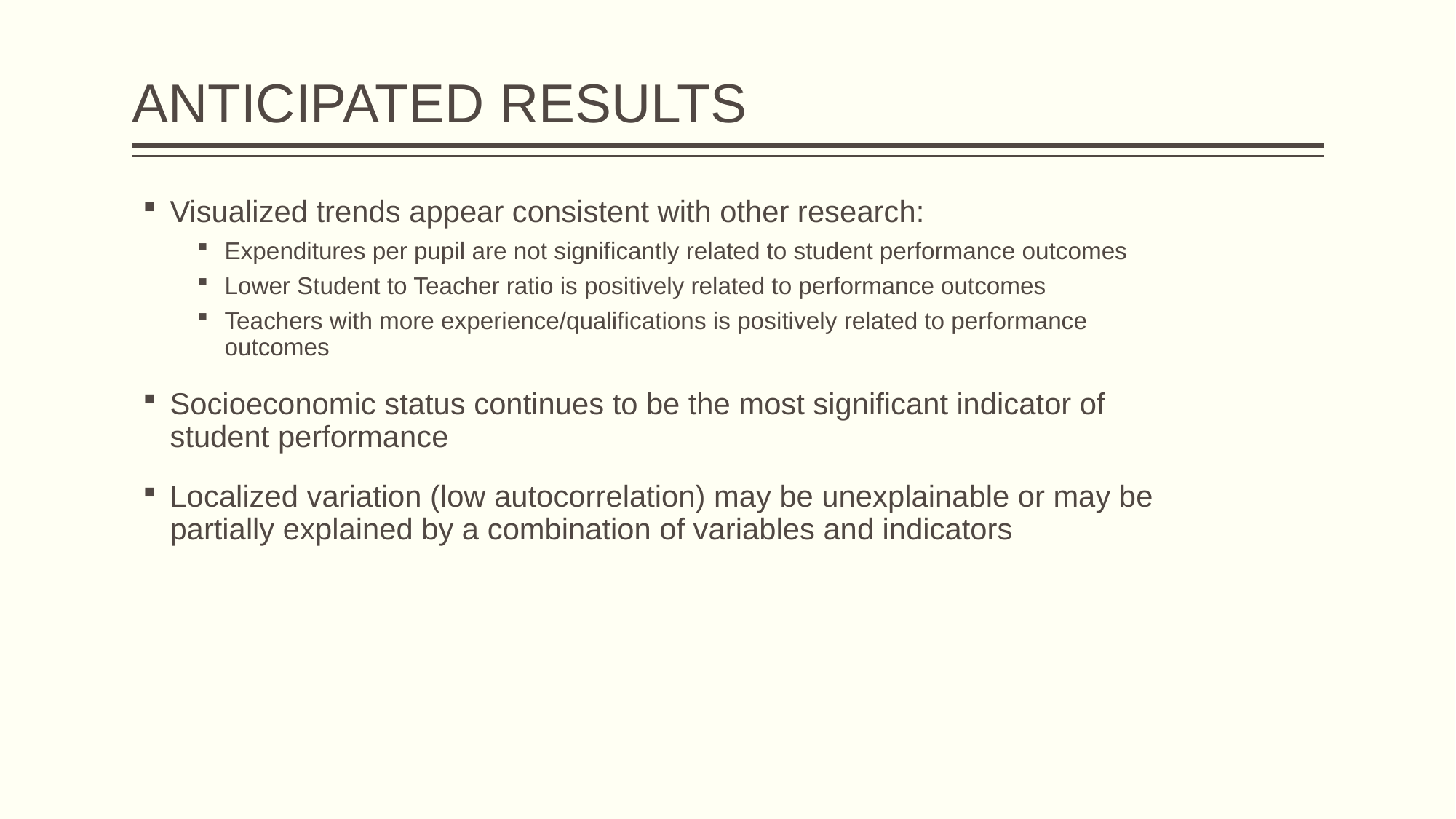

# ANTICIPATED RESULTS
Visualized trends appear consistent with other research:
Expenditures per pupil are not significantly related to student performance outcomes
Lower Student to Teacher ratio is positively related to performance outcomes
Teachers with more experience/qualifications is positively related to performance outcomes
Socioeconomic status continues to be the most significant indicator of student performance
Localized variation (low autocorrelation) may be unexplainable or may be partially explained by a combination of variables and indicators